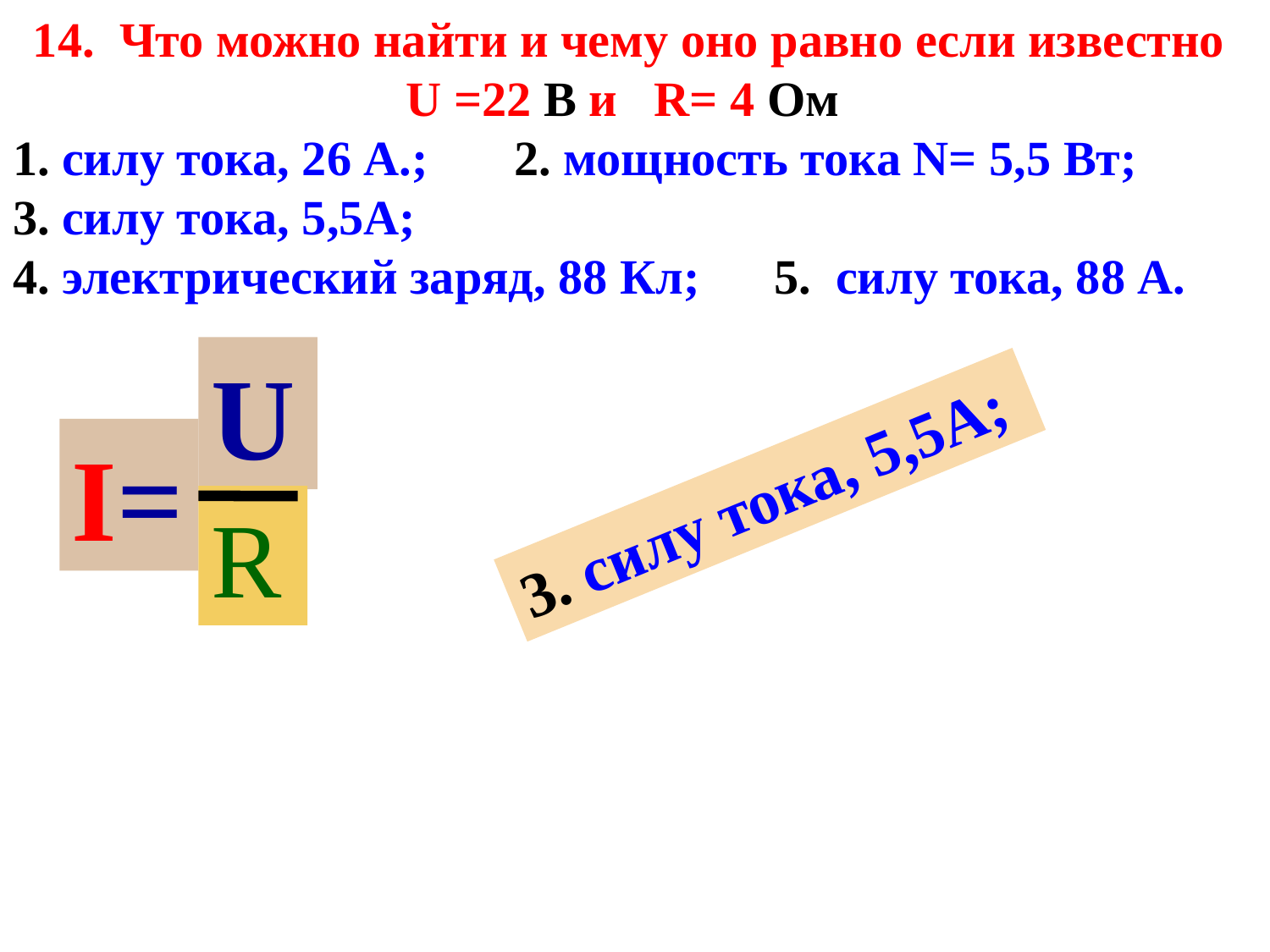

14.  Что можно найти и чему оно равно если известно  U =22 В и   R= 4 Ом
1. силу тока, 26 А.;       2. мощность тока N= 5,5 Вт;        3. силу тока, 5,5А;
4. электрический заряд, 88 Кл;      5.  силу тока, 88 А.
U
I=
R
3. силу тока, 5,5А;